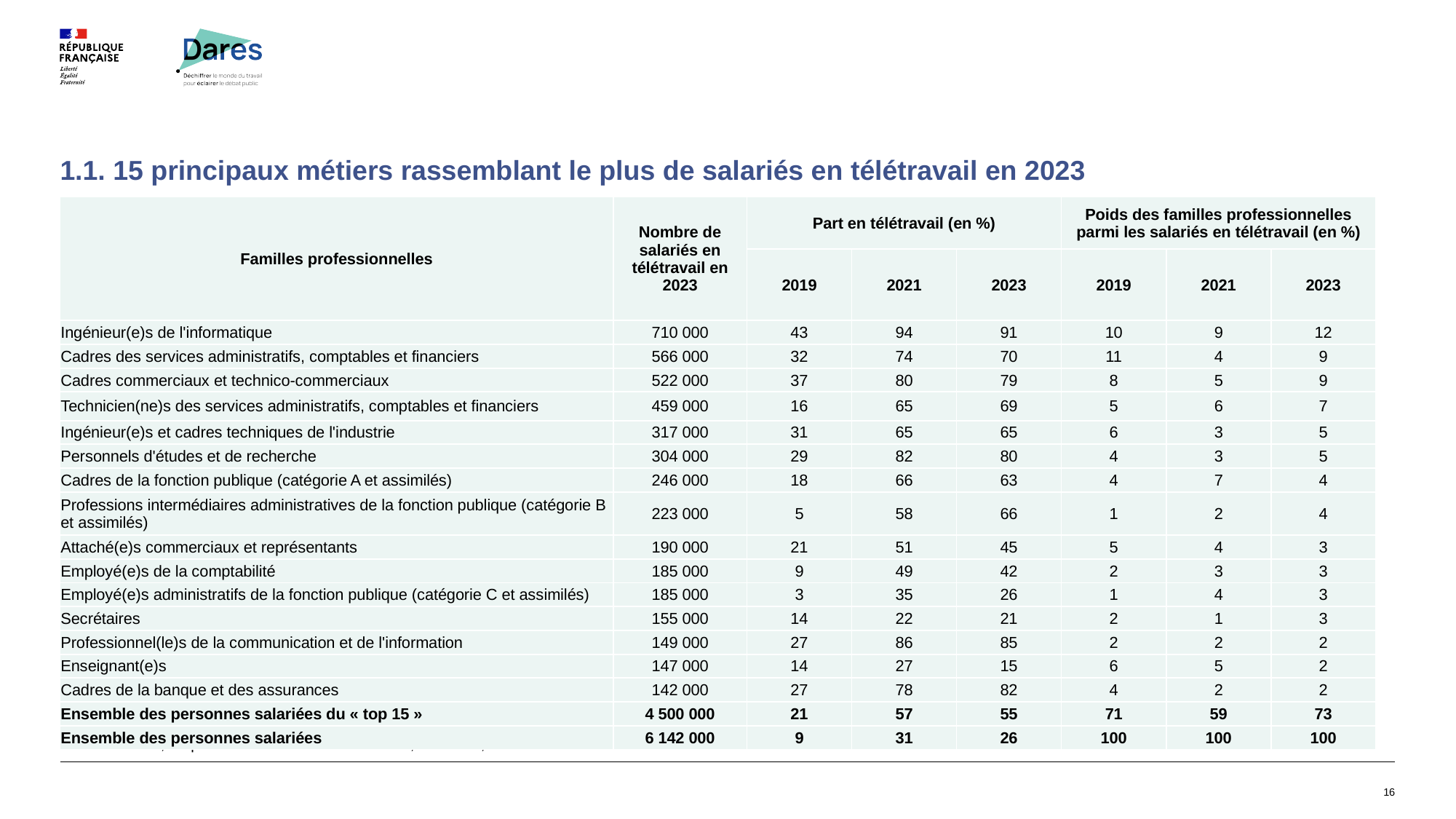

# 1.1. 15 principaux métiers rassemblant le plus de salariés en télétravail en 2023
| Familles professionnelles | Nombre de salariés en télétravail en 2023 | Part en télétravail (en %) |  |  | Poids des familles professionnelles parmi les salariés en télétravail (en %) |  |  |
| --- | --- | --- | --- | --- | --- | --- | --- |
|  |  | 2019 | 2021 | 2023 | 2019 | 2021 | 2023 |
| Ingénieur(e)s de l'informatique | 710 000 | 43 | 94 | 91 | 10 | 9 | 12 |
| Cadres des services administratifs, comptables et financiers | 566 000 | 32 | 74 | 70 | 11 | 4 | 9 |
| Cadres commerciaux et technico-commerciaux | 522 000 | 37 | 80 | 79 | 8 | 5 | 9 |
| Technicien(ne)s des services administratifs, comptables et financiers | 459 000 | 16 | 65 | 69 | 5 | 6 | 7 |
| Ingénieur(e)s et cadres techniques de l'industrie | 317 000 | 31 | 65 | 65 | 6 | 3 | 5 |
| Personnels d'études et de recherche | 304 000 | 29 | 82 | 80 | 4 | 3 | 5 |
| Cadres de la fonction publique (catégorie A et assimilés) | 246 000 | 18 | 66 | 63 | 4 | 7 | 4 |
| Professions intermédiaires administratives de la fonction publique (catégorie B et assimilés) | 223 000 | 5 | 58 | 66 | 1 | 2 | 4 |
| Attaché(e)s commerciaux et représentants | 190 000 | 21 | 51 | 45 | 5 | 4 | 3 |
| Employé(e)s de la comptabilité | 185 000 | 9 | 49 | 42 | 2 | 3 | 3 |
| Employé(e)s administratifs de la fonction publique (catégorie C et assimilés) | 185 000 | 3 | 35 | 26 | 1 | 4 | 3 |
| Secrétaires | 155 000 | 14 | 22 | 21 | 2 | 1 | 3 |
| Professionnel(le)s de la communication et de l'information | 149 000 | 27 | 86 | 85 | 2 | 2 | 2 |
| Enseignant(e)s | 147 000 | 14 | 27 | 15 | 6 | 5 | 2 |
| Cadres de la banque et des assurances | 142 000 | 27 | 78 | 82 | 4 | 2 | 2 |
| Ensemble des personnes salariées du « top 15 » | 4 500 000 | 21 | 57 | 55 | 71 | 59 | 73 |
| Ensemble des personnes salariées | 6 142 000 | 9 | 31 | 26 | 100 | 100 | 100 |
Champ : personnes salariées en France métropolitaine âgées de 20 à 62 ans.
Source : Dares, enquêtes conditions de travail 2019 ; Tracov 1 ; Tracov 2.
16